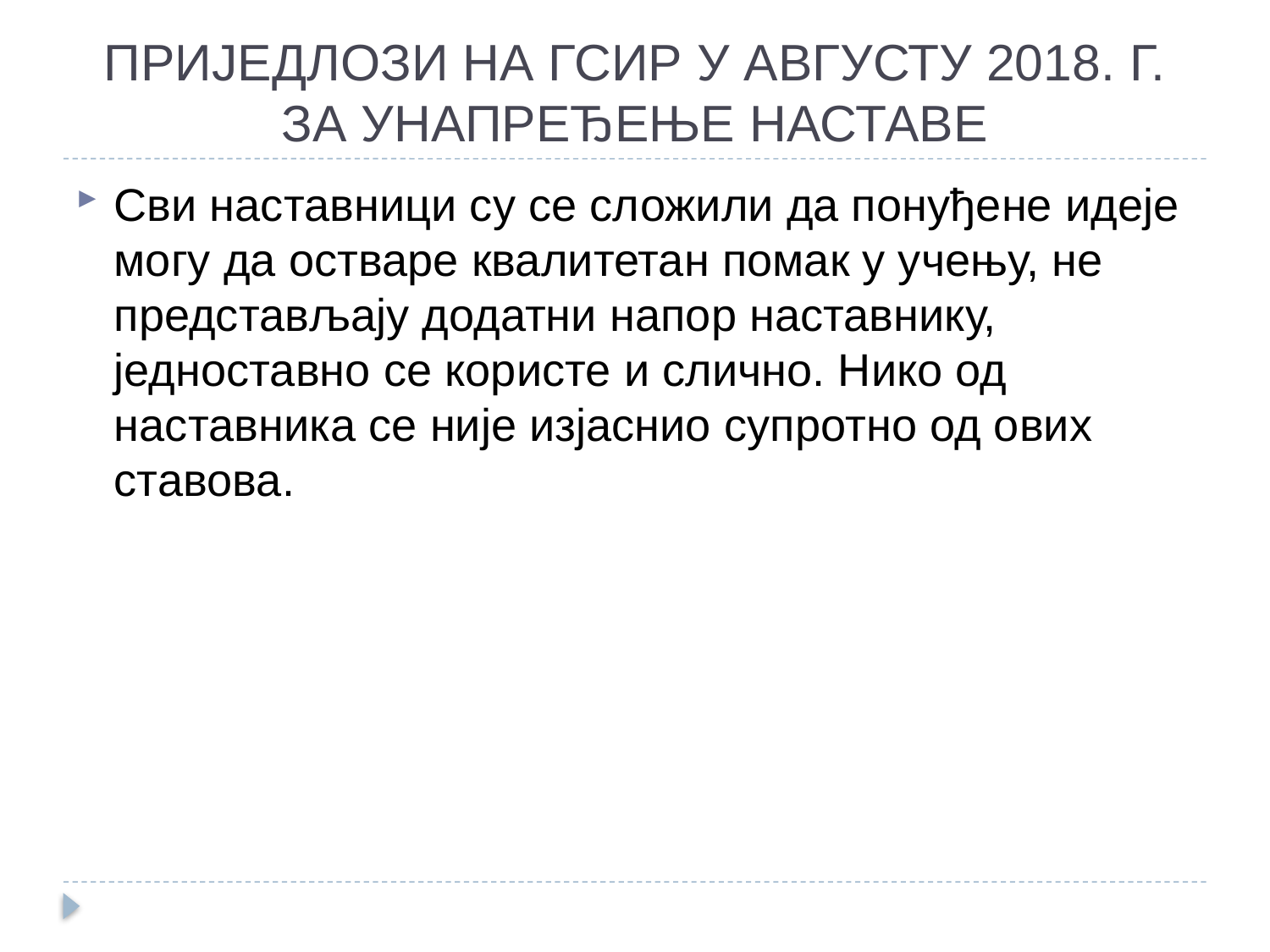

# ПРИЈЕДЛОЗИ НА ГСИР У АВГУСТУ 2018. Г. ЗА УНАПРЕЂЕЊЕ НАСТАВЕ
Сви наставници су се сложили да понуђене идеје могу да остваре квалитетан помак у учењу, не представљају додатни напор наставнику, једноставно се користе и слично. Нико од наставника се није изјаснио супротно од ових ставова.